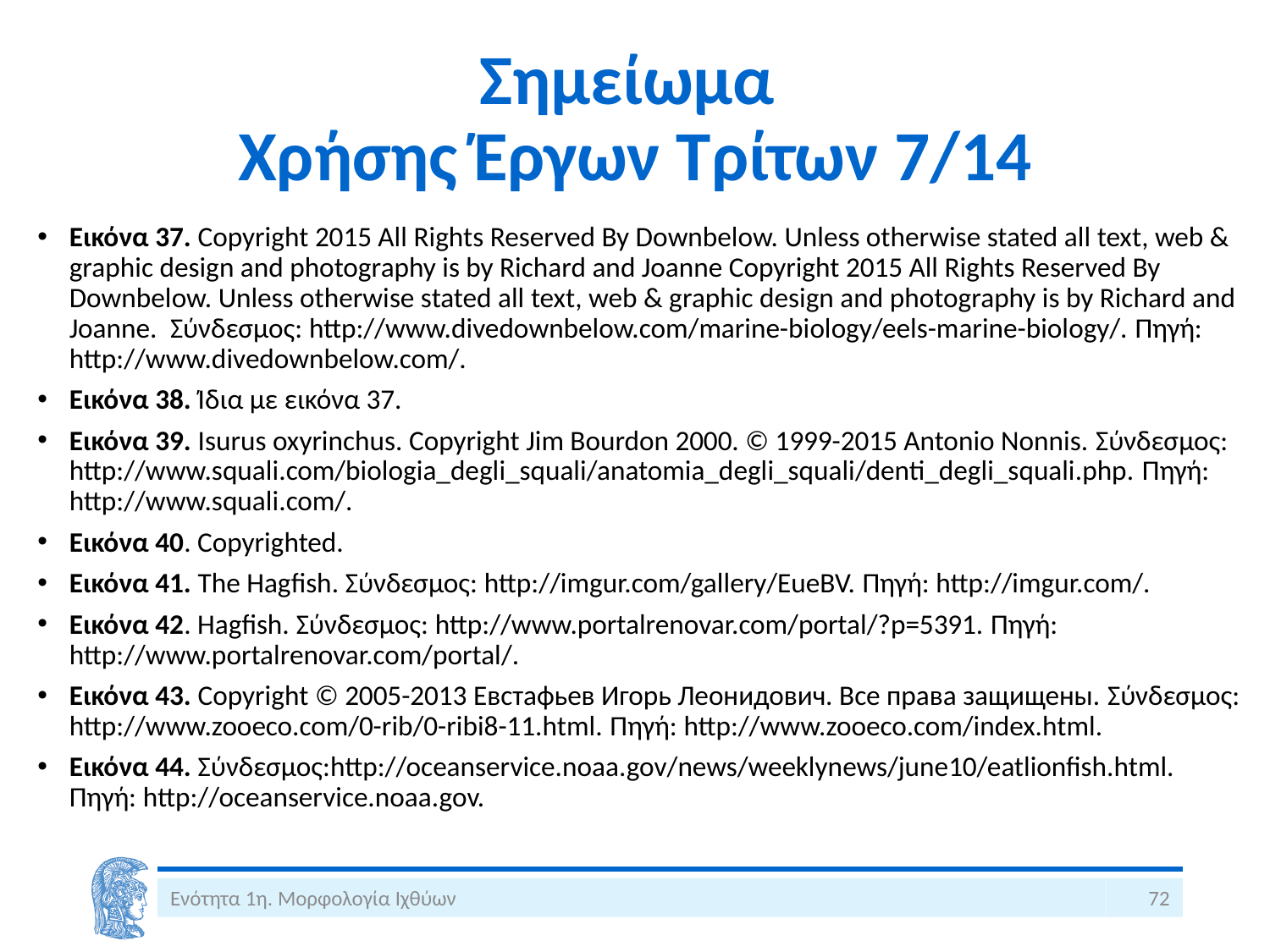

# Σημείωμα Χρήσης Έργων Τρίτων 7/14
Eικόνα 37. Copyright 2015 All Rights Reserved By Downbelow. Unless otherwise stated all text, web & graphic design and photography is by Richard and Joanne Copyright 2015 All Rights Reserved By Downbelow. Unless otherwise stated all text, web & graphic design and photography is by Richard and Joanne.  Σύνδεσμος: http://www.divedownbelow.com/marine-biology/eels-marine-biology/. Πηγή: http://www.divedownbelow.com/.
Eικόνα 38. Ίδια με εικόνα 37.
Eικόνα 39. Isurus oxyrinchus. Copyright Jim Bourdon 2000. © 1999-2015 Antonio Nonnis. Σύνδεσμος: http://www.squali.com/biologia_degli_squali/anatomia_degli_squali/denti_degli_squali.php. Πηγή: http://www.squali.com/.
Eικόνα 40. Copyrighted.
Eικόνα 41. The Hagfish. Σύνδεσμος: http://imgur.com/gallery/EueBV. Πηγή: http://imgur.com/.
Eικόνα 42. Hagfish. Σύνδεσμος: http://www.portalrenovar.com/portal/?p=5391. Πηγή: http://www.portalrenovar.com/portal/.
Eικόνα 43. Copyright © 2005-2013 Евстафьев Игорь Леонидович. Все права защищены. Σύνδεσμος: http://www.zooeco.com/0-rib/0-ribi8-11.html. Πηγή: http://www.zooeco.com/index.html.
Eικόνα 44. Σύνδεσμος:http://oceanservice.noaa.gov/news/weeklynews/june10/eatlionfish.html.  Πηγή: http://oceanservice.noaa.gov.

Ενότητα 1η. Μορφολογία Ιχθύων
72